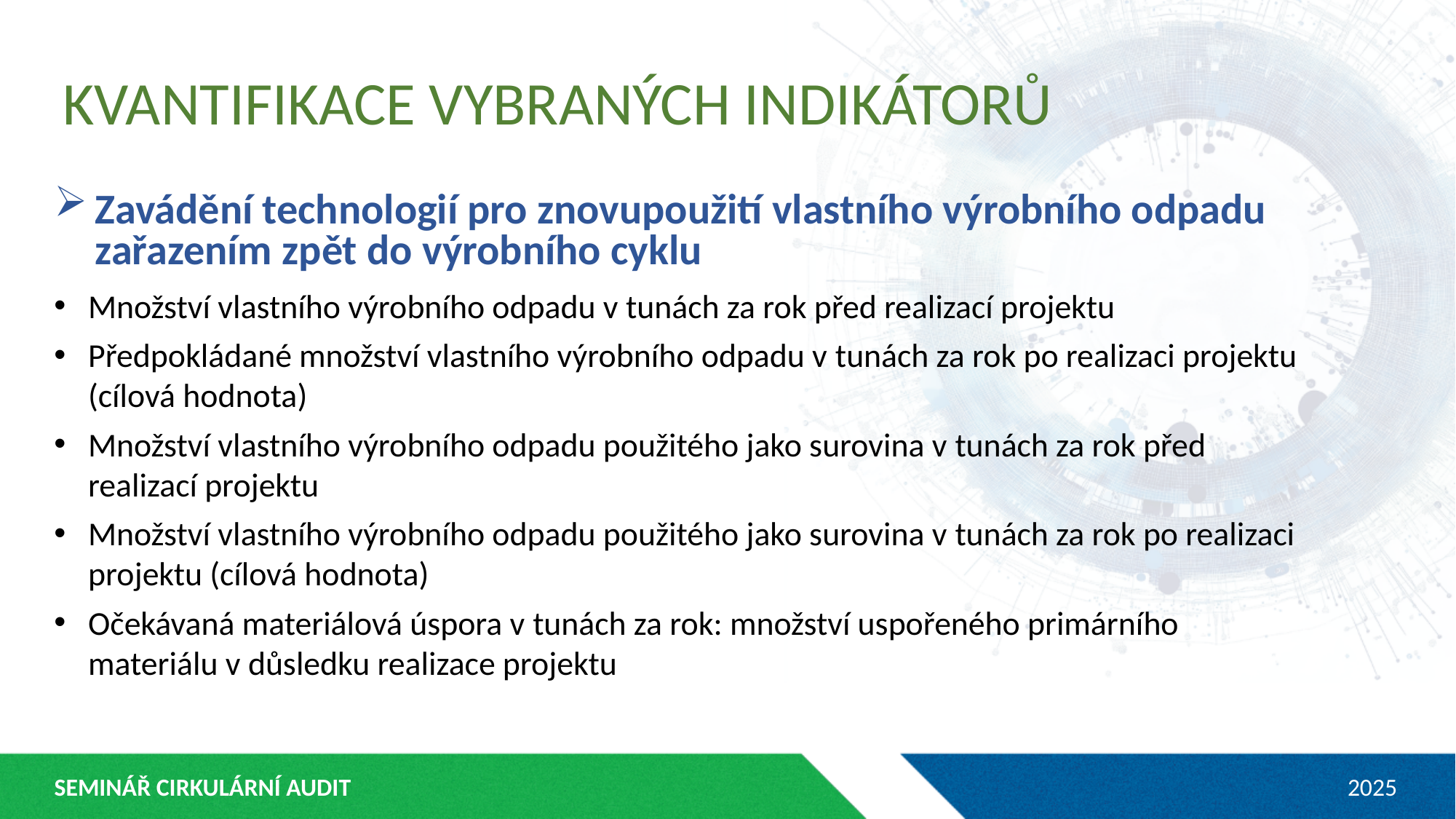

KVANTIFIKACE VYBRANÝCH INDIKÁTORŮ
Zavádění technologií pro znovupoužití vlastního výrobního odpadu zařazením zpět do výrobního cyklu
Množství vlastního výrobního odpadu v tunách za rok před realizací projektu
Předpokládané množství vlastního výrobního odpadu v tunách za rok po realizaci projektu (cílová hodnota)
Množství vlastního výrobního odpadu použitého jako surovina v tunách za rok před realizací projektu
Množství vlastního výrobního odpadu použitého jako surovina v tunách za rok po realizaci projektu (cílová hodnota)
Očekávaná materiálová úspora v tunách za rok: množství uspořeného primárního materiálu v důsledku realizace projektu

SEMINÁŘ CIRKULÁRNÍ AUDIT
2025